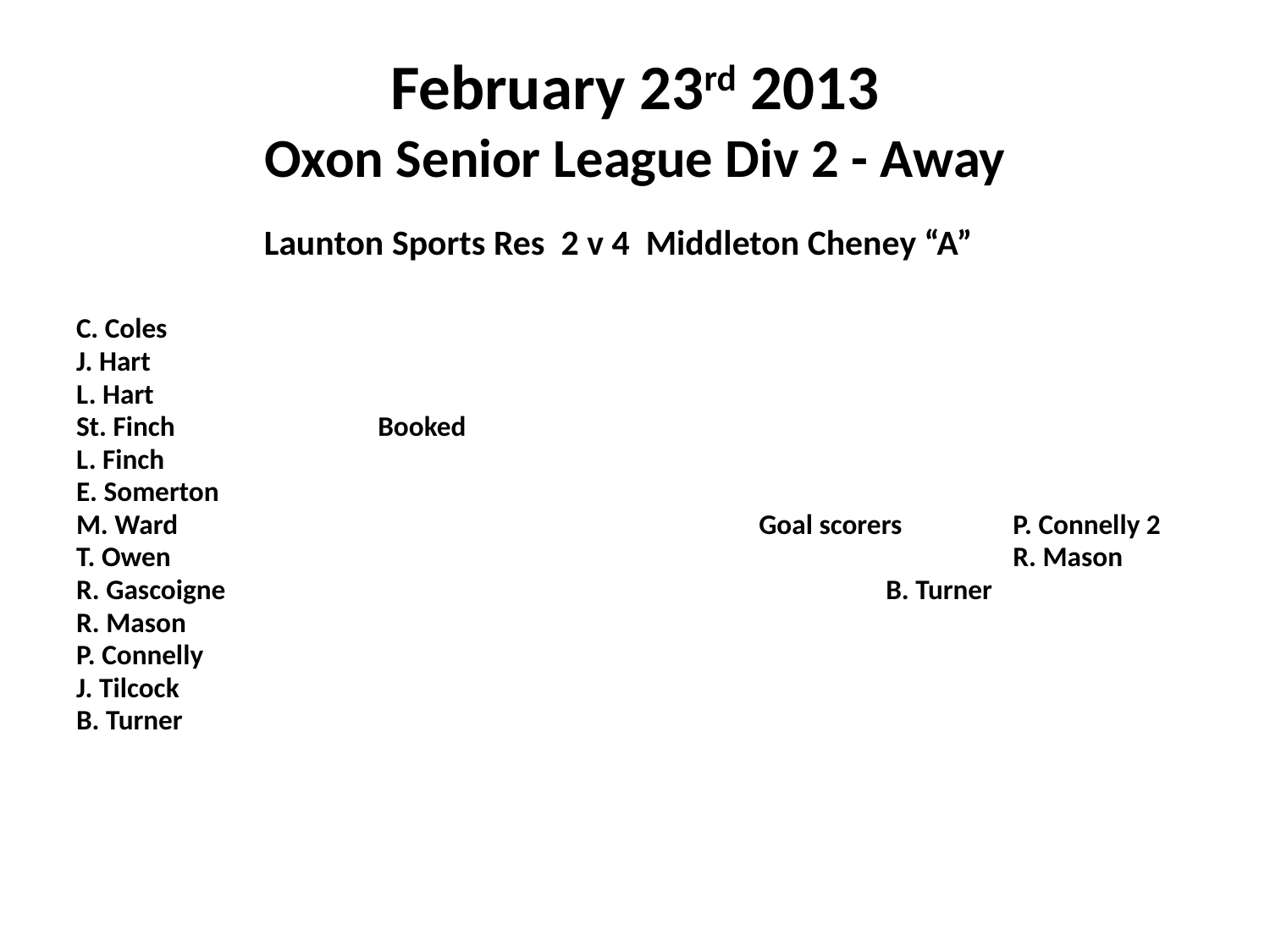

# February 23rd 2013 Oxon Senior League Div 2 - Away
   Launton Sports Res  2 v 4  Middleton Cheney “A”

C. Coles
J. Hart
L. Hart
St. Finch		Booked
L. Finch
E. Somerton
M. Ward	 				Goal scorers	P. Connelly 2
T. Owen							R. Mason
R. Gascoigne						B. Turner
R. Mason
P. Connelly
J. Tilcock
B. Turner